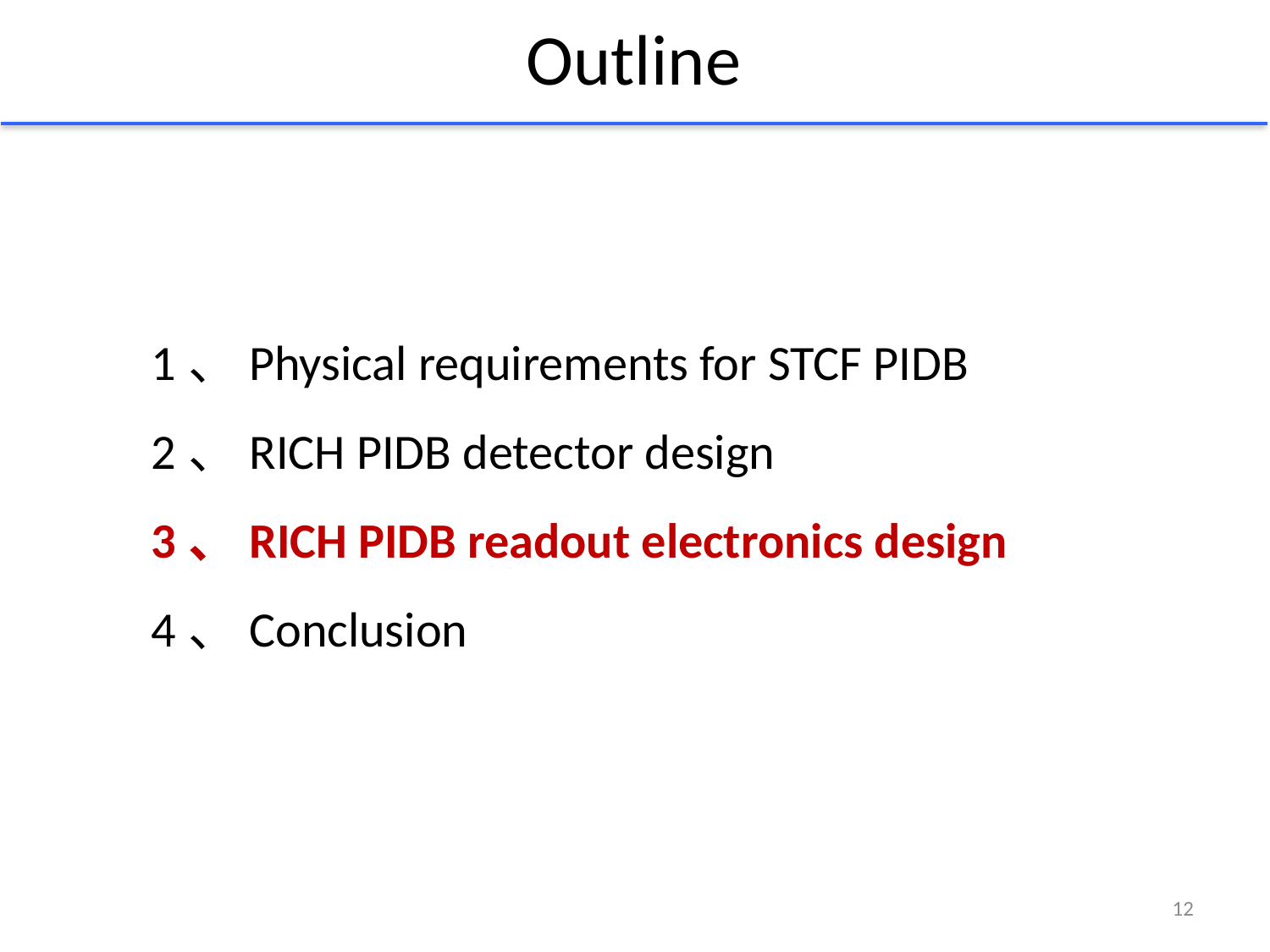

Outline
1、Physical requirements for STCF PIDB
2、RICH PIDB detector design
3、RICH PIDB readout electronics design
4、Conclusion
12